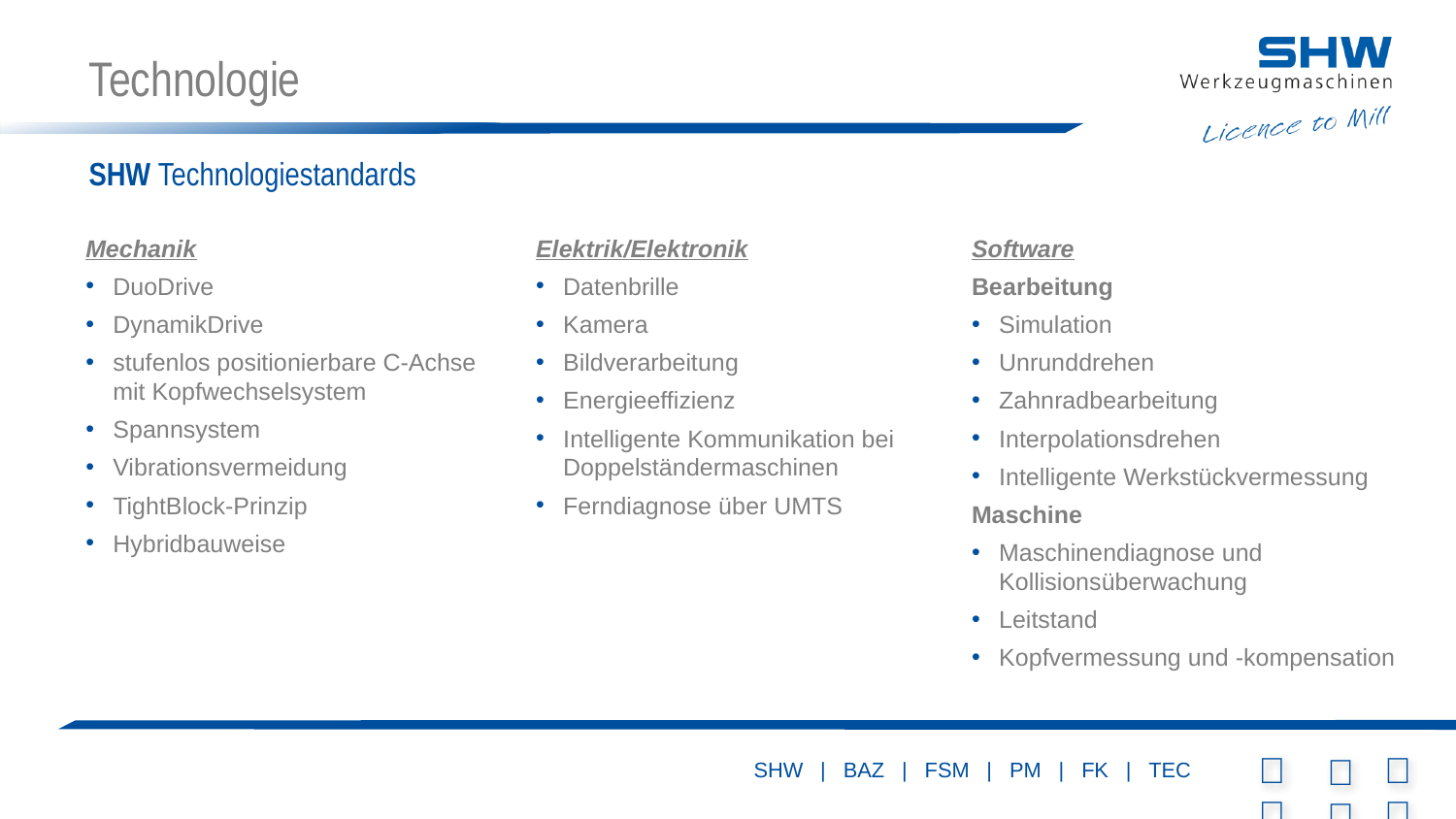

# Technologie
SHW Technologiestandards
Mechanik
DuoDrive
DynamikDrive
stufenlos positionierbare C-Achse mit Kopfwechselsystem
Spannsystem
Vibrationsvermeidung
TightBlock-Prinzip
Hybridbauweise

Elektrik/Elektronik
Datenbrille
Kamera
Bildverarbeitung
Energieeffizienz
Intelligente Kommunikation bei Doppelständermaschinen
Ferndiagnose über UMTS
Software
Bearbeitung
Simulation
Unrunddrehen
Zahnradbearbeitung
Interpolationsdrehen
Intelligente Werkstückvermessung
Maschine
Maschinendiagnose und Kollisionsüberwachung
Leitstand
Kopfvermessung und -kompensation